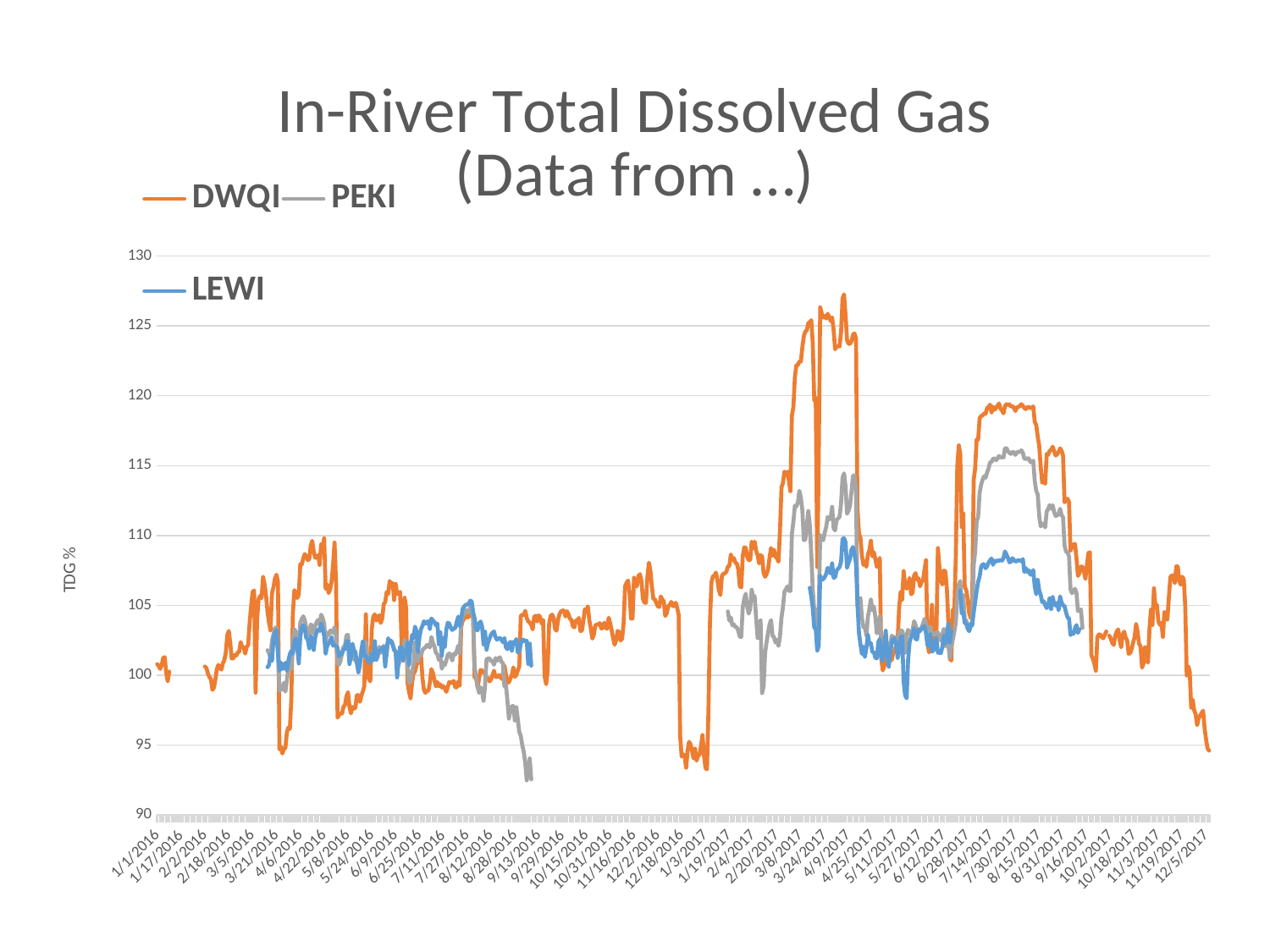

### Chart: In-River Total Dissolved Gas
(Data from …)

| Category | DWQI | PEKI | LEWI |
|---|---|---|---|
| 42370 | 100.79583333333333 | None | None |
| 42371 | 100.64999999999999 | None | None |
| 42372 | 100.45416666666667 | None | None |
| 42373 | 100.75833333333333 | None | None |
| 42374 | 101.25833333333334 | None | None |
| 42375 | 101.29166666666664 | None | None |
| 42376 | 100.2041666666667 | None | None |
| 42377 | 99.56666666666668 | None | None |
| 42378 | 100.26 | None | None |
| 42379 | None | None | None |
| 42380 | None | None | None |
| 42381 | None | None | None |
| 42382 | None | None | None |
| 42383 | None | None | None |
| 42384 | None | None | None |
| 42385 | None | None | None |
| 42386 | None | None | None |
| 42387 | None | None | None |
| 42388 | None | None | None |
| 42389 | None | None | None |
| 42390 | None | None | None |
| 42391 | None | None | None |
| 42392 | None | None | None |
| 42393 | None | None | None |
| 42394 | None | None | None |
| 42395 | None | None | None |
| 42396 | None | None | None |
| 42397 | 100.66 | None | None |
| 42398 | None | None | None |
| 42399 | None | None | None |
| 42400 | None | None | None |
| 42401 | None | None | None |
| 42402 | 100.63 | None | None |
| 42403 | 100.50833333333331 | None | None |
| 42404 | 100.11666666666667 | None | None |
| 42405 | 99.86666666666666 | None | None |
| 42406 | 99.73333333333333 | None | None |
| 42407 | 98.9541666666667 | None | None |
| 42408 | 99.10000000000001 | None | None |
| 42409 | 99.71250000000002 | None | None |
| 42410 | 100.44166666666668 | None | None |
| 42411 | 100.74166666666667 | None | None |
| 42412 | 100.51250000000003 | None | None |
| 42413 | 100.40416666666665 | None | None |
| 42414 | 100.83749999999999 | None | None |
| 42415 | 101.08749999999998 | None | None |
| 42416 | 101.59583333333336 | None | None |
| 42417 | 102.875 | None | None |
| 42418 | 103.17083333333333 | None | None |
| 42419 | 102.30833333333332 | None | None |
| 42420 | 101.20416666666667 | None | None |
| 42421 | 101.20416666666671 | None | None |
| 42422 | 101.45 | None | None |
| 42423 | 101.41666666666667 | None | None |
| 42424 | 101.625 | None | None |
| 42425 | 101.69166666666665 | None | None |
| 42426 | 102.375 | None | None |
| 42427 | 102.0125 | None | None |
| 42428 | 102.00416666666665 | None | None |
| 42429 | 101.55000000000001 | None | None |
| 42430 | 102.01666666666667 | None | None |
| 42431 | 102.17083333333335 | None | None |
| 42432 | 103.77916666666665 | None | None |
| 42433 | 104.96666666666665 | None | None |
| 42434 | 105.95833333333336 | None | None |
| 42435 | 106.07083333333333 | None | None |
| 42436 | 98.75833333333333 | None | None |
| 42437 | 104.00833333333334 | None | None |
| 42438 | 105.44583333333333 | None | None |
| 42439 | 105.67916666666666 | None | None |
| 42440 | 105.51666666666665 | None | None |
| 42441 | 107.03333333333335 | None | None |
| 42442 | 106.51666666666667 | None | None |
| 42443 | 105.69166666666666 | None | None |
| 42444 | 104.56249999999999 | 101.79 | 100.58 |
| 42445 | 103.7916666666667 | 101.59166666666668 | 100.7318181818182 |
| 42446 | 103.22083333333335 | 101.28750000000002 | 101.46818181818179 |
| 42447 | 105.89166666666667 | 102.47916666666667 | 101.02916666666668 |
| 42448 | 106.30833333333332 | 102.9375 | 102.61666666666663 |
| 42449 | 106.91666666666669 | 103.40833333333332 | 103.05833333333332 |
| 42450 | 107.19166666666665 | 103.40833333333332 | 103.23749999999997 |
| 42451 | 106.7 | 101.7666666666667 | 101.54166666666664 |
| 42452 | 94.70416666666664 | 98.88333333333334 | 100.35000000000002 |
| 42453 | 94.89583333333333 | 99.02083333333336 | 100.91249999999998 |
| 42454 | 94.39999999999999 | 98.98333333333333 | 100.44999999999997 |
| 42455 | 94.74166666666666 | 99.46250000000002 | 100.53333333333332 |
| 42456 | 94.80000000000001 | 98.82916666666665 | 100.89166666666667 |
| 42457 | 95.93333333333334 | 99.63333333333333 | 100.32500000000003 |
| 42458 | 96.26249999999999 | 100.58333333333333 | 101.05000000000003 |
| 42459 | 96.1541666666667 | 100.41666666666667 | 101.51249999999997 |
| 42460 | 98.31249999999999 | 100.4875 | 101.75 |
| 42461 | 104.40000000000002 | 102.35416666666663 | 101.54166666666667 |
| 42462 | 106.08750000000002 | 103.29999999999997 | 102.46666666666668 |
| 42463 | 105.91666666666669 | 103.10000000000001 | 102.63333333333334 |
| 42464 | 105.52500000000002 | 101.9833333333333 | 101.93333333333332 |
| 42465 | 105.78749999999998 | 102.16666666666669 | 100.85000000000001 |
| 42466 | 107.94583333333333 | 103.74782608695654 | 102.7625 |
| 42467 | 107.9333333333333 | 104.0333333333333 | 103.4375 |
| 42468 | 108.36249999999997 | 104.22083333333336 | 103.60000000000002 |
| 42469 | 108.67083333333333 | 103.9541666666667 | 103.3583333333333 |
| 42470 | 108.52083333333333 | 103.39166666666667 | 102.675 |
| 42471 | 108.24166666666663 | 103.34583333333332 | 102.56666666666666 |
| 42472 | 108.31666666666665 | 102.88333333333337 | 101.92083333333333 |
| 42473 | 109.27500000000002 | 103.62916666666668 | 102.80833333333332 |
| 42474 | 109.62083333333334 | 103.55833333333332 | 102.60833333333335 |
| 42475 | 108.86249999999997 | 102.97916666666664 | 101.80833333333335 |
| 42476 | 108.40833333333335 | 103.50833333333334 | 102.70833333333336 |
| 42477 | 108.44166666666668 | 103.8125 | 103.11249999999997 |
| 42478 | 108.59166666666668 | 103.96666666666665 | 103.27499999999999 |
| 42479 | 107.89583333333337 | 103.62083333333334 | 103.16666666666667 |
| 42480 | 109.38749999999999 | 104.33749999999999 | 103.71249999999999 |
| 42481 | 109.10833333333333 | 104.09583333333335 | 103.32916666666665 |
| 42482 | 109.80416666666669 | 103.72083333333332 | 102.84583333333332 |
| 42483 | 106.18333333333334 | 102.32499999999997 | 101.55416666666669 |
| 42484 | 106.50416666666666 | 103.03750000000001 | 102.08749999999999 |
| 42485 | 105.88333333333334 | 102.89999999999999 | 102.2666666666667 |
| 42486 | 106.13749999999999 | 103.19411764705882 | 102.45416666666667 |
| 42487 | 106.71666666666665 | 103.20416666666667 | 102.7375 |
| 42488 | 107.92916666666667 | 103.02083333333333 | 102.11666666666667 |
| 42489 | 109.49166666666667 | 103.45000000000003 | 102.1708333333333 |
| 42490 | 106.65416666666665 | 102.82083333333333 | 102.07499999999999 |
| 42491 | 96.97083333333332 | 100.85416666666669 | 101.97916666666667 |
| 42492 | 97.14999999999998 | 100.76666666666665 | 101.35833333333335 |
| 42493 | 97.30833333333334 | 101.03749999999998 | 101.50833333333333 |
| 42494 | 97.25833333333334 | 101.55833333333335 | 101.55000000000001 |
| 42495 | 97.74583333333334 | 102.01666666666665 | 101.8541666666667 |
| 42496 | 97.87916666666665 | 102.14583333333333 | 101.87083333333335 |
| 42497 | 98.50416666666666 | 102.87916666666666 | 102.40833333333335 |
| 42498 | 98.79583333333333 | 102.88333333333334 | 102.44166666666665 |
| 42499 | 97.74583333333334 | 101.40416666666665 | 100.8 |
| 42500 | 97.27916666666668 | 101.63333333333333 | 101.31666666666666 |
| 42501 | 97.7375 | 101.74166666666667 | 102.25833333333334 |
| 42502 | 97.61250000000001 | 101.13333333333334 | 101.79583333333333 |
| 42503 | 97.68333333333334 | 101.0916666666667 | 101.67500000000001 |
| 42504 | 98.57916666666667 | 100.8916666666667 | 100.91249999999998 |
| 42505 | 98.58750000000002 | 100.35833333333335 | 100.19166666666672 |
| 42506 | 98.09999999999998 | 100.98333333333333 | 100.7 |
| 42507 | 98.52916666666668 | 101.60416666666669 | 101.825 |
| 42508 | 98.84583333333332 | 102.01250000000003 | 102.41666666666667 |
| 42509 | 99.23333333333335 | 101.31250000000001 | 101.40833333333332 |
| 42510 | 104.36666666666666 | 102.37500000000001 | 101.40000000000002 |
| 42511 | 100.49999999999999 | 101.16250000000001 | 101.1708333333333 |
| 42512 | 99.72916666666664 | 101.14999999999999 | 100.88333333333333 |
| 42513 | 99.57083333333334 | 101.13749999999997 | 101.01666666666667 |
| 42514 | 103.33333333333333 | 101.53333333333335 | 101.54583333333333 |
| 42515 | 104.2 | 101.67916666666666 | 101.06470588235295 |
| 42516 | 104.36250000000001 | 101.73333333333335 | 102.44285714285715 |
| 42517 | 103.91666666666664 | 101.16666666666667 | 101.10833333333333 |
| 42518 | 104.02916666666668 | 101.30000000000003 | 101.60833333333333 |
| 42519 | 104.3 | 102.03750000000002 | 101.78333333333336 |
| 42520 | 103.74166666666666 | 101.60416666666664 | 101.78750000000001 |
| 42521 | 104.07083333333333 | 101.87916666666666 | 101.99583333333334 |
| 42522 | 105.09583333333336 | 102.11666666666667 | 101.98750000000001 |
| 42523 | 105.23750000000001 | 100.97500000000001 | 100.62916666666666 |
| 42524 | 105.95833333333331 | 101.51249999999999 | 101.85416666666669 |
| 42525 | 105.82083333333333 | 102.52083333333333 | 102.64999999999999 |
| 42526 | 106.75 | 102.37083333333335 | 102.37083333333334 |
| 42527 | 106.37083333333334 | 102.43333333333334 | 102.47083333333335 |
| 42528 | 106.59583333333335 | 102.26666666666667 | 102.14999999999998 |
| 42529 | 105.38333333333337 | 101.89166666666665 | 101.78750000000001 |
| 42530 | 106.54166666666667 | 101.72083333333335 | 101.69583333333334 |
| 42531 | 105.82499999999999 | 100.58750000000002 | 99.84583333333332 |
| 42532 | 105.86666666666666 | 100.75416666666668 | 101.12916666666665 |
| 42533 | 105.96666666666668 | 101.17083333333336 | 102.02500000000002 |
| 42534 | 102.23333333333333 | 101.10833333333333 | 102.02083333333333 |
| 42535 | 103.06249999999999 | 101.12083333333332 | 101.04166666666667 |
| 42536 | 105.5458333333333 | 102.46666666666668 | 101.75416666666666 |
| 42537 | 104.85416666666667 | 101.77083333333333 | 101.75000000000001 |
| 42538 | 99.44166666666668 | 100.63333333333333 | 102.3416666666667 |
| 42539 | 98.82083333333334 | 99.47499999999997 | 100.75 |
| 42540 | 98.34166666666665 | 99.5125 | 102.04583333333335 |
| 42541 | 99.44583333333333 | 100.26249999999999 | 102.89166666666667 |
| 42542 | 100.17083333333333 | 100.72500000000001 | 102.64347826086956 |
| 42543 | 100.26666666666667 | 102.38333333333337 | 103.47916666666669 |
| 42544 | 100.74166666666666 | 102.21250000000002 | 103.16250000000001 |
| 42545 | 100.90416666666665 | 100.97916666666664 | 101.67083333333335 |
| 42546 | 101.1083333333333 | 101.44166666666665 | 102.76249999999997 |
| 42547 | 101.42916666666669 | 101.44583333333334 | 103.30416666666669 |
| 42548 | 99.825 | 101.79583333333335 | 103.52916666666665 |
| 42549 | 98.93750000000001 | 101.925 | 103.86666666666667 |
| 42550 | 98.74166666666666 | 101.9833333333333 | 103.6875 |
| 42551 | 98.8916666666667 | 102.16666666666664 | 103.83333333333333 |
| 42552 | 98.89583333333333 | 102.12083333333332 | 103.85000000000001 |
| 42553 | 99.47916666666669 | 101.99166666666667 | 103.3 |
| 42554 | 100.43750000000001 | 102.7375 | 104.06250000000004 |
| 42555 | 100.15416666666664 | 102.32083333333331 | 103.93333333333334 |
| 42556 | 99.67916666666667 | 102.07916666666667 | 103.81666666666665 |
| 42557 | 99.20833333333336 | 101.60833333333333 | 103.5625 |
| 42558 | 99.51666666666665 | 101.50416666666668 | 103.70833333333336 |
| 42559 | 99.21250000000002 | 101.09166666666668 | 102.22083333333332 |
| 42560 | 99.34999999999998 | 101.35416666666664 | 103.07916666666667 |
| 42561 | 99.12380952380954 | 100.46249999999999 | 101.39999999999999 |
| 42562 | 99.22499999999998 | 100.89166666666667 | 102.66666666666667 |
| 42563 | 99.04583333333333 | 100.72500000000001 | 102.03333333333332 |
| 42564 | 98.81666666666666 | 101.07916666666665 | 103.27083333333331 |
| 42565 | 99.17916666666667 | 101.47916666666667 | 103.76249999999999 |
| 42566 | 99.52083333333336 | 101.56666666666668 | 103.69166666666666 |
| 42567 | 99.43478260869566 | 101.37083333333335 | 103.40833333333335 |
| 42568 | 99.52083333333333 | 101.06250000000001 | 103.2375 |
| 42569 | 99.59166666666665 | 101.54166666666669 | 103.36666666666667 |
| 42570 | 99.12916666666668 | 101.47916666666664 | 103.36250000000001 |
| 42571 | 99.13750000000003 | 101.75 | 103.83333333333333 |
| 42572 | 99.55416666666667 | 102.12083333333335 | 104.2 |
| 42573 | 99.24999999999999 | 101.57083333333333 | 103.50833333333337 |
| 42574 | 103.4541666666667 | 103.81249999999999 | 104.01249999999999 |
| 42575 | 103.90416666666668 | 104.2833333333333 | 104.77083333333331 |
| 42576 | 104.04583333333329 | 104.41666666666664 | 104.92500000000001 |
| 42577 | 104.27916666666665 | 104.6833333333333 | 105.03333333333335 |
| 42578 | 104.14166666666667 | 104.50416666666666 | 105.06249999999999 |
| 42579 | 104.16249999999998 | 104.49583333333334 | 105.09999999999998 |
| 42580 | 104.53749999999998 | 104.88333333333333 | 105.33749999999999 |
| 42581 | 104.6416666666667 | 104.77083333333336 | 105.29166666666667 |
| 42582 | 104.09583333333332 | 103.9833333333333 | 104.51666666666665 |
| 42583 | 99.83749999999999 | 100.56250000000001 | 104.08749999999999 |
| 42584 | 99.80833333333332 | 99.91250000000002 | 103.29166666666667 |
| 42585 | 99.14999999999999 | 99.17083333333335 | 103.21250000000002 |
| 42586 | 99.78750000000002 | 98.73749999999997 | 103.72083333333332 |
| 42587 | 100.38333333333333 | 99.14166666666667 | 103.84583333333335 |
| 42588 | 100.34999999999998 | 98.88333333333334 | 103.5041666666667 |
| 42589 | 100.18750000000001 | 98.17083333333333 | 102.20833333333333 |
| 42590 | 100.12083333333334 | 99.23333333333333 | 103.12083333333335 |
| 42591 | 99.82499999999999 | 101.14166666666667 | 101.825 |
| 42592 | 99.80000000000001 | 101.19583333333331 | 102.33333333333331 |
| 42593 | 99.55833333333334 | 101.21249999999998 | 102.60833333333333 |
| 42594 | 99.7 | 101.02083333333331 | 102.90416666666665 |
| 42595 | 100.00833333333333 | 101.00416666666668 | 103.05 |
| 42596 | 100.33333333333333 | 100.75 | 103.13333333333337 |
| 42597 | 99.88749999999997 | 101.23333333333333 | 102.73333333333335 |
| 42598 | 99.87083333333334 | 101.03333333333335 | 102.55000000000001 |
| 42599 | 99.99166666666669 | 101.22083333333332 | 102.63333333333334 |
| 42600 | 100.00833333333334 | 101.28749999999998 | 102.67083333333333 |
| 42601 | 99.73749999999997 | 100.94166666666668 | 102.55 |
| 42602 | 100.00434782608696 | 100.89166666666665 | 102.36666666666666 |
| 42603 | 100.7 | 99.19583333333334 | 102.67083333333333 |
| 42604 | 100.08333333333333 | 99.375 | 102.0 |
| 42605 | 99.47916666666664 | 98.19583333333337 | 101.86666666666667 |
| 42606 | 99.49583333333335 | 96.89999999999999 | 102.24583333333332 |
| 42607 | 99.75833333333331 | 97.49166666666663 | 102.39583333333333 |
| 42608 | 100.03125000000001 | 97.79583333333335 | 101.745 |
| 42609 | 100.56666666666666 | 97.79583333333335 | 102.37916666666666 |
| 42610 | 99.88333333333334 | 96.7666666666667 | 102.375 |
| 42611 | 100.02083333333336 | 97.71250000000003 | 102.58749999999998 |
| 42612 | 100.3416666666667 | 96.85416666666669 | 101.63636363636365 |
| 42613 | 100.63333333333334 | 95.93333333333335 | 101.7458333333333 |
| 42614 | 104.25 | 95.67083333333333 | 102.24166666666667 |
| 42615 | 104.33333333333331 | 94.98333333333335 | 102.55416666666669 |
| 42616 | 104.29999999999997 | 94.52083333333336 | 102.53333333333332 |
| 42617 | 104.6083333333333 | 93.72916666666667 | 102.41666666666664 |
| 42618 | 104.09583333333336 | 92.47916666666669 | 102.4666666666667 |
| 42619 | 103.85833333333329 | 93.35833333333335 | 100.8125 |
| 42620 | 103.7708333333333 | 94.05 | 102.25833333333337 |
| 42621 | 103.59545454545454 | 92.55 | 100.69 |
| 42622 | 103.28750000000001 | None | None |
| 42623 | 104.18333333333334 | None | None |
| 42624 | 104.26249999999999 | None | None |
| 42625 | 103.84999999999998 | None | None |
| 42626 | 104.28333333333335 | None | None |
| 42627 | 104.17916666666669 | None | None |
| 42628 | 103.69583333333337 | None | None |
| 42629 | 103.95833333333331 | None | None |
| 42630 | 99.93749999999999 | None | None |
| 42631 | 99.35833333333335 | None | None |
| 42632 | 100.29583333333333 | None | None |
| 42633 | 103.66249999999998 | None | None |
| 42634 | 104.24166666666667 | None | None |
| 42635 | 104.33749999999999 | None | None |
| 42636 | 104.11666666666667 | None | None |
| 42637 | 103.32083333333334 | None | None |
| 42638 | 103.1875 | None | None |
| 42639 | 103.98333333333335 | None | None |
| 42640 | 104.38333333333334 | None | None |
| 42641 | 104.575 | None | None |
| 42642 | 104.62608695652175 | None | None |
| 42643 | 104.6375 | None | None |
| 42644 | 104.20416666666665 | None | None |
| 42645 | 104.57916666666667 | None | None |
| 42646 | 104.36666666666666 | None | None |
| 42647 | 104.04583333333333 | None | None |
| 42648 | 103.97083333333332 | None | None |
| 42649 | 103.49583333333332 | None | None |
| 42650 | 103.43333333333334 | None | None |
| 42651 | 103.925 | None | None |
| 42652 | 103.93333333333334 | None | None |
| 42653 | 104.10416666666669 | None | None |
| 42654 | 103.16666666666664 | None | None |
| 42655 | 103.19999999999999 | None | None |
| 42656 | 103.89583333333336 | None | None |
| 42657 | 104.72083333333335 | None | None |
| 42658 | 104.63749999999999 | None | None |
| 42659 | 104.92500000000001 | None | None |
| 42660 | 103.92916666666663 | None | None |
| 42661 | 103.35416666666669 | None | None |
| 42662 | 102.625 | None | None |
| 42663 | 102.8875 | None | None |
| 42664 | 103.57083333333334 | None | None |
| 42665 | 103.625 | None | None |
| 42666 | 103.65000000000002 | None | None |
| 42667 | 103.73333333333329 | None | None |
| 42668 | 103.35416666666667 | None | None |
| 42669 | 103.3875 | None | None |
| 42670 | 103.76249999999999 | None | None |
| 42671 | 103.40416666666665 | None | None |
| 42672 | 103.32916666666665 | None | None |
| 42673 | 104.12083333333335 | None | None |
| 42674 | 103.72083333333332 | None | None |
| 42675 | 103.22083333333336 | None | None |
| 42676 | 102.61666666666666 | None | None |
| 42677 | 102.18333333333334 | None | None |
| 42678 | 102.50833333333334 | None | None |
| 42679 | 103.17916666666666 | None | None |
| 42680 | 103.08333333333336 | None | None |
| 42681 | 102.49166666666666 | None | None |
| 42682 | 102.6125 | None | None |
| 42683 | 103.70416666666665 | None | None |
| 42684 | 106.37083333333334 | None | None |
| 42685 | 106.62500000000001 | None | None |
| 42686 | 106.78333333333335 | None | None |
| 42687 | 105.8875 | None | None |
| 42688 | 104.05833333333332 | None | None |
| 42689 | 104.06666666666668 | None | None |
| 42690 | 106.98333333333333 | None | None |
| 42691 | 106.35000000000002 | None | None |
| 42692 | 106.39583333333333 | None | None |
| 42693 | 107.1083333333333 | None | None |
| 42694 | 107.2375 | None | None |
| 42695 | 106.75833333333334 | None | None |
| 42696 | 105.47083333333332 | None | None |
| 42697 | 105.20833333333331 | None | None |
| 42698 | 105.18333333333332 | None | None |
| 42699 | 107.03333333333332 | None | None |
| 42700 | 108.05000000000001 | None | None |
| 42701 | 107.51666666666667 | None | None |
| 42702 | 106.36666666666666 | None | None |
| 42703 | 105.45833333333333 | None | None |
| 42704 | 105.44 | None | None |
| 42705 | 105.1708333333333 | None | None |
| 42706 | 104.94583333333333 | None | None |
| 42707 | 104.88333333333333 | None | None |
| 42708 | 105.64166666666667 | None | None |
| 42709 | 105.42916666666666 | None | None |
| 42710 | 105.28750000000001 | None | None |
| 42711 | 104.24583333333334 | None | None |
| 42712 | 104.44166666666668 | None | None |
| 42713 | 104.96666666666665 | None | None |
| 42714 | 105.01250000000003 | None | None |
| 42715 | 105.25 | None | None |
| 42716 | 104.95833333333333 | None | None |
| 42717 | 104.94583333333334 | None | None |
| 42718 | 105.19583333333331 | None | None |
| 42719 | 104.83333333333333 | None | None |
| 42720 | 104.30416666666666 | None | None |
| 42721 | 95.6375 | None | None |
| 42722 | 94.18333333333332 | None | None |
| 42723 | 94.35416666666663 | None | None |
| 42724 | 94.21250000000002 | None | None |
| 42725 | 93.3875 | None | None |
| 42726 | 94.62916666666668 | None | None |
| 42727 | 95.24166666666667 | None | None |
| 42728 | 95.05000000000001 | None | None |
| 42729 | 94.5458333333333 | None | None |
| 42730 | 94.05 | None | None |
| 42731 | 94.75833333333334 | None | None |
| 42732 | 93.8916666666667 | None | None |
| 42733 | 94.25000000000001 | None | None |
| 42734 | 94.31249999999996 | None | None |
| 42735 | 94.96666666666668 | None | None |
| 42736 | 95.72500000000001 | None | None |
| 42737 | 94.28333333333332 | None | None |
| 42738 | 93.36666666666667 | None | None |
| 42739 | 93.26666666666665 | None | None |
| 42740 | 97.65833333333335 | None | None |
| 42741 | 103.76249999999999 | None | None |
| 42742 | 106.66250000000001 | None | None |
| 42743 | 107.08749999999999 | None | None |
| 42744 | 107.12083333333334 | None | None |
| 42745 | 107.35000000000001 | None | None |
| 42746 | 106.81666666666666 | None | None |
| 42747 | 106.08750000000002 | None | None |
| 42748 | 105.74166666666666 | None | None |
| 42749 | 107.10833333333333 | None | None |
| 42750 | 107.26666666666667 | None | None |
| 42751 | 107.29166666666669 | None | None |
| 42752 | 107.40434782608695 | None | None |
| 42753 | 107.77000000000001 | 104.57 | None |
| 42754 | 107.83750000000002 | 103.91250000000002 | None |
| 42755 | 108.64583333333333 | 104.12916666666666 | None |
| 42756 | 108.24999999999999 | 103.57916666666667 | None |
| 42757 | 108.39166666666665 | 103.64166666666665 | None |
| 42758 | 108.07083333333333 | 103.4666666666667 | None |
| 42759 | 107.99583333333332 | 103.41666666666667 | None |
| 42760 | 107.58333333333331 | 103.17916666666666 | None |
| 42761 | 106.3875 | 102.75833333333333 | None |
| 42762 | 106.28333333333335 | 102.74166666666667 | None |
| 42763 | 108.52083333333336 | 104.8625 | None |
| 42764 | 109.15000000000002 | 105.46666666666665 | None |
| 42765 | 109.14166666666667 | 105.83749999999999 | None |
| 42766 | 108.4833333333333 | 104.92916666666667 | None |
| 42767 | 108.22916666666664 | 104.41249999999998 | None |
| 42768 | 108.25000000000004 | 104.75833333333334 | None |
| 42769 | 109.56250000000001 | 106.12083333333334 | None |
| 42770 | 109.09583333333336 | 105.62083333333332 | None |
| 42771 | 109.5625 | 105.66250000000001 | None |
| 42772 | 108.89166666666667 | 104.0625 | None |
| 42773 | 108.58749999999999 | 102.67083333333335 | None |
| 42774 | 107.99999999999996 | 103.47916666666669 | None |
| 42775 | 108.59583333333336 | 103.92916666666666 | None |
| 42776 | 108.50833333333333 | 98.72500000000001 | None |
| 42777 | 107.31666666666665 | 99.19583333333333 | None |
| 42778 | 107.04583333333335 | 101.58750000000002 | None |
| 42779 | 107.25000000000001 | 102.38333333333334 | None |
| 42780 | 107.57083333333337 | 103.04583333333335 | None |
| 42781 | 108.41249999999998 | 103.63333333333334 | None |
| 42782 | 109.10833333333335 | 103.94583333333333 | None |
| 42783 | 108.56250000000001 | 102.81666666666668 | None |
| 42784 | 108.97916666666669 | 102.72916666666669 | None |
| 42785 | 108.49583333333332 | 102.34166666666665 | None |
| 42786 | 108.39166666666665 | 102.53333333333335 | None |
| 42787 | 108.125 | 102.10416666666664 | None |
| 42788 | 110.35416666666664 | 102.79999999999997 | None |
| 42789 | 113.45416666666667 | 104.14166666666665 | None |
| 42790 | 113.75416666666665 | 104.85833333333333 | None |
| 42791 | 114.57499999999997 | 105.97083333333332 | None |
| 42792 | 114.32500000000003 | 106.16249999999998 | None |
| 42793 | 114.57083333333333 | 106.36666666666667 | None |
| 42794 | 113.92083333333336 | 106.02916666666665 | None |
| 42795 | 113.1666666666667 | 106.03750000000002 | None |
| 42796 | 118.59166666666668 | 110.11666666666667 | None |
| 42797 | 119.18333333333332 | 110.99166666666666 | None |
| 42798 | 121.35416666666669 | 112.14166666666667 | None |
| 42799 | 122.1875 | 112.08749999999999 | None |
| 42800 | 122.19583333333331 | 112.34166666666665 | None |
| 42801 | 122.45833333333333 | 113.19999999999999 | None |
| 42802 | 122.44583333333338 | 112.70833333333333 | None |
| 42803 | 123.47916666666669 | 111.80416666666669 | None |
| 42804 | 124.2625 | 109.67083333333336 | None |
| 42805 | 124.59999999999997 | 109.69166666666668 | None |
| 42806 | 124.67083333333333 | 110.73478260869564 | None |
| 42807 | 125.20833333333331 | 111.75416666666668 | None |
| 42808 | 125.26666666666667 | 110.77083333333333 | 106.26 |
| 42809 | 125.40833333333332 | 108.65000000000002 | 105.64583333333333 |
| 42810 | 123.77916666666665 | 106.1416666666667 | 104.8 |
| 42811 | 119.65416666666665 | 104.67083333333333 | 103.41666666666667 |
| 42812 | 119.8625 | 104.73333333333335 | 103.3291666666667 |
| 42813 | 107.74166666666662 | 102.1125 | 101.7541666666667 |
| 42814 | 115.52499999999999 | 104.68333333333332 | 102.11250000000001 |
| 42815 | 126.32499999999997 | 110.02499999999996 | 107.13333333333334 |
| 42816 | 125.89999999999998 | 109.72500000000001 | 106.82916666666665 |
| 42817 | 125.59583333333332 | 109.66249999999997 | 106.88333333333333 |
| 42818 | 125.7041666666667 | 110.19166666666668 | 107.01666666666667 |
| 42819 | 125.52916666666665 | 110.60416666666667 | 107.26249999999999 |
| 42820 | 125.86666666666666 | 111.325 | 107.6875 |
| 42821 | 125.66249999999998 | 111.15833333333336 | 107.5125 |
| 42822 | 125.35416666666663 | 111.2541666666667 | 107.27916666666665 |
| 42823 | 125.6083333333333 | 112.04999999999997 | 108.00416666666666 |
| 42824 | 124.6875 | 110.50416666666668 | 106.9875 |
| 42825 | 123.32916666666667 | 110.3625 | 107.00833333333333 |
| 42826 | 123.52499999999998 | 111.11666666666666 | 107.48750000000001 |
| 42827 | 123.56666666666666 | 111.21666666666668 | 107.62916666666668 |
| 42828 | 123.53333333333335 | 111.35416666666664 | 107.74166666666666 |
| 42829 | 124.58749999999999 | 112.33333333333333 | 108.15416666666664 |
| 42830 | 126.96249999999999 | 114.12499999999999 | 109.75 |
| 42831 | 127.25833333333334 | 114.44999999999997 | 109.81249999999999 |
| 42832 | 125.77916666666665 | 113.50416666666668 | 109.51666666666665 |
| 42833 | 123.9958333333333 | 111.55833333333335 | 107.69166666666666 |
| 42834 | 123.72500000000002 | 111.77083333333331 | 108.04583333333333 |
| 42835 | 123.71666666666664 | 112.12916666666665 | 108.32499999999999 |
| 42836 | 123.925 | 113.16249999999997 | 108.9875 |
| 42837 | 124.36666666666663 | 114.28750000000001 | 109.17916666666667 |
| 42838 | 124.46249999999999 | 114.29583333333335 | 108.66250000000001 |
| 42839 | 124.10833333333336 | 113.1875 | 107.99166666666666 |
| 42840 | 111.9666666666667 | 104.9833333333333 | 105.16250000000001 |
| 42841 | 110.1583333333333 | 104.91250000000002 | 103.04999999999997 |
| 42842 | 109.84166666666668 | 105.52083333333333 | 102.20833333333331 |
| 42843 | 108.57083333333333 | 104.10000000000001 | 101.52499999999999 |
| 42844 | 107.89166666666667 | 103.4375 | 102.05 |
| 42845 | 108.1416666666667 | 103.47083333333335 | 101.31666666666666 |
| 42846 | 107.76249999999999 | 102.84166666666665 | 101.94583333333333 |
| 42847 | 108.64999999999999 | 104.19583333333331 | 102.88333333333334 |
| 42848 | 108.94583333333331 | 104.74583333333332 | 102.23333333333333 |
| 42849 | 109.62083333333334 | 105.43333333333332 | 102.29166666666667 |
| 42850 | 108.51249999999999 | 104.65833333333336 | 101.65416666666668 |
| 42851 | 108.80833333333335 | 104.91666666666669 | 101.65416666666668 |
| 42852 | 108.30416666666667 | 104.17916666666669 | 101.24583333333332 |
| 42853 | 107.75833333333334 | 103.00416666666666 | 101.21249999999999 |
| 42854 | 108.05833333333332 | 103.21249999999999 | 102.37916666666666 |
| 42855 | 108.39583333333333 | 104.20833333333337 | 102.59166666666665 |
| 42856 | 101.16250000000001 | 101.81249999999996 | 101.27083333333333 |
| 42857 | 100.34166666666668 | 101.31250000000001 | 101.01304347826085 |
| 42858 | 100.67916666666663 | 102.06249999999999 | 102.10000000000001 |
| 42859 | 101.72916666666669 | 102.73749999999997 | 103.18750000000001 |
| 42860 | 102.32916666666665 | 101.81666666666668 | 101.59166666666665 |
| 42861 | 101.39999999999998 | 101.47083333333335 | 100.61666666666669 |
| 42862 | 101.07499999999999 | 102.08749999999999 | 101.5625 |
| 42863 | 101.09583333333336 | 102.83333333333331 | 102.30833333333334 |
| 42864 | 101.59166666666665 | 102.71249999999999 | 102.62916666666666 |
| 42865 | 101.78750000000001 | 102.74583333333334 | 102.62083333333334 |
| 42866 | 102.10833333333333 | 102.60833333333333 | 102.2 |
| 42867 | 102.60833333333333 | 102.04166666666664 | 101.22083333333335 |
| 42868 | 104.89583333333331 | 103.03750000000001 | 101.80833333333334 |
| 42869 | 105.96666666666665 | 103.20833333333336 | 102.70434782608694 |
| 42870 | 105.41250000000001 | 103.19166666666668 | 102.80000000000003 |
| 42871 | 107.45833333333336 | 102.69583333333333 | 99.51666666666667 |
| 42872 | 106.49583333333335 | 101.62500000000001 | 98.56666666666666 |
| 42873 | 106.18750000000001 | 102.92083333333335 | 98.35416666666669 |
| 42874 | 106.45416666666665 | 103.25416666666666 | 101.08260869565218 |
| 42875 | 106.96249999999998 | 102.95416666666667 | 102.37916666666665 |
| 42876 | 105.80416666666666 | 102.9833333333333 | 102.73750000000001 |
| 42877 | 105.90000000000003 | 103.24166666666667 | 102.8695652173913 |
| 42878 | 107.13333333333331 | 103.87083333333332 | 103.37083333333334 |
| 42879 | 107.30833333333334 | 103.60000000000001 | 102.58749999999998 |
| 42880 | 106.84583333333332 | 103.19583333333334 | 102.57083333333334 |
| 42881 | 106.93749999999999 | 103.23333333333335 | 103.28333333333335 |
| 42882 | 106.36250000000001 | 103.1375 | 103.22916666666667 |
| 42883 | 106.67500000000003 | 103.44583333333334 | 103.30833333333334 |
| 42884 | 106.80416666666666 | 103.67500000000001 | 103.37916666666668 |
| 42885 | 107.54166666666667 | 104.02916666666665 | 103.52083333333333 |
| 42886 | 108.23749999999997 | 103.70833333333331 | 103.01666666666667 |
| 42887 | 102.34166666666665 | 102.79999999999997 | 102.14166666666667 |
| 42888 | 101.6375 | 103.34166666666668 | 102.09583333333332 |
| 42889 | 102.14583333333331 | 103.46666666666665 | 102.92916666666667 |
| 42890 | 105.04166666666664 | 102.85833333333333 | 101.69166666666666 |
| 42891 | 102.82083333333333 | 102.93333333333334 | 101.7833333333333 |
| 42892 | 102.23333333333333 | 102.91666666666667 | 102.23333333333335 |
| 42893 | 103.05416666666669 | 103.08333333333331 | 102.67916666666667 |
| 42894 | 109.10416666666667 | 103.03750000000001 | 101.6125 |
| 42895 | 107.7666666666667 | 102.825 | 101.61666666666667 |
| 42896 | 106.77083333333331 | 102.47083333333336 | 101.59166666666668 |
| 42897 | 106.49583333333332 | 102.9375 | 102.03333333333336 |
| 42898 | 107.49583333333334 | 103.325 | 102.83750000000002 |
| 42899 | 107.425 | 102.08750000000002 | 102.28695652173913 |
| 42900 | 106.23750000000001 | 102.97083333333332 | 102.82916666666667 |
| 42901 | 103.81666666666668 | 102.15416666666665 | 103.70416666666665 |
| 42902 | 101.175 | 101.27916666666665 | 102.35000000000001 |
| 42903 | 101.05416666666666 | 102.06249999999999 | 103.15238095238094 |
| 42904 | 104.70000000000003 | 102.54583333333335 | None |
| 42905 | 104.52500000000002 | 103.1125 | None |
| 42906 | 108.48333333333333 | 103.77083333333331 | None |
| 42907 | 114.97083333333332 | 105.63333333333334 | None |
| 42908 | 116.45416666666671 | 106.49166666666669 | None |
| 42909 | 115.87083333333332 | 106.74166666666667 | 106.06666666666666 |
| 42910 | 110.60833333333335 | 104.94583333333333 | 104.42916666666667 |
| 42911 | 111.58749999999999 | 105.72500000000001 | 104.50833333333334 |
| 42912 | 106.31666666666665 | 104.00000000000001 | 103.74166666666666 |
| 42913 | 106.09999999999998 | 103.91250000000002 | 103.69583333333333 |
| 42914 | 105.44583333333334 | 103.56666666666665 | 103.33333333333336 |
| 42915 | 104.44166666666668 | 103.18333333333332 | 103.15416666666668 |
| 42916 | 104.07916666666665 | 103.48749999999997 | 103.70416666666665 |
| 42917 | 105.14999999999999 | 103.67083333333335 | 103.5583333333333 |
| 42918 | 113.97500000000002 | 107.89583333333331 | 104.5125 |
| 42919 | 114.80416666666666 | 108.82916666666664 | 105.22500000000001 |
| 42920 | 116.86666666666667 | 111.01666666666667 | 106.03333333333335 |
| 42921 | 116.86666666666672 | 111.33333333333331 | 106.69166666666666 |
| 42922 | 118.39583333333331 | 113.07499999999999 | 107.07499999999999 |
| 42923 | 118.55833333333334 | 113.64999999999999 | 107.7666666666667 |
| 42924 | 118.59166666666668 | 113.99166666666666 | 107.93333333333334 |
| 42925 | 118.74583333333335 | 114.24166666666666 | 107.95 |
| 42926 | 118.71250000000002 | 114.13333333333334 | 107.65833333333336 |
| 42927 | 119.11250000000001 | 114.51249999999999 | 107.8 |
| 42928 | 119.20833333333331 | 114.81250000000004 | 108.05416666666666 |
| 42929 | 119.36666666666667 | 115.24166666666666 | 108.22916666666669 |
| 42930 | 118.80000000000001 | 115.26249999999997 | 108.35416666666664 |
| 42931 | 119.21666666666665 | 115.49166666666667 | 107.90416666666668 |
| 42932 | 118.99999999999999 | 115.51249999999999 | 108.19583333333334 |
| 42933 | 119.12916666666665 | 115.38749999999999 | 108.12916666666668 |
| 42934 | 119.28333333333332 | 115.51666666666665 | 108.22083333333335 |
| 42935 | 119.45416666666665 | 115.69583333333331 | 108.1913043478261 |
| 42936 | 119.08333333333336 | 115.57499999999999 | 108.25416666666666 |
| 42937 | 118.95833333333333 | 115.625 | 108.2 |
| 42938 | 118.74999999999999 | 115.58750000000002 | 108.38333333333333 |
| 42939 | 119.25416666666668 | 116.23333333333336 | 108.85833333333336 |
| 42940 | 119.39583333333333 | 116.26249999999997 | 108.65416666666668 |
| 42941 | 119.33750000000002 | 116.02916666666668 | 108.40000000000002 |
| 42942 | 119.39166666666667 | 115.91250000000001 | 108.08333333333336 |
| 42943 | 119.23333333333335 | 115.84166666666665 | 108.125 |
| 42944 | 119.2625 | 115.98333333333333 | 108.37916666666668 |
| 42945 | 119.14999999999999 | 115.96250000000002 | 108.2625 |
| 42946 | 118.91250000000001 | 115.77499999999998 | 108.13333333333334 |
| 42947 | 119.15833333333337 | 115.95 | 108.17500000000001 |
| 42948 | 119.2041666666667 | 116.00000000000004 | 108.24583333333334 |
| 42949 | 119.26666666666667 | 115.96666666666665 | 108.2041666666667 |
| 42950 | 119.39999999999999 | 116.10416666666664 | 108.15416666666668 |
| 42951 | 119.2833333333333 | 115.93333333333334 | 108.32083333333333 |
| 42952 | 119.12916666666668 | 115.51249999999999 | 107.38749999999999 |
| 42953 | 119.04583333333335 | 115.46666666666664 | 107.67083333333333 |
| 42954 | 119.17916666666667 | 115.52083333333333 | 107.39166666666667 |
| 42955 | 119.20416666666667 | 115.52083333333333 | 107.5086956521739 |
| 42956 | 119.12916666666666 | 115.25833333333333 | 107.19999999999999 |
| 42957 | 119.12916666666666 | 115.24583333333334 | 107.20833333333333 |
| 42958 | 119.24166666666663 | 115.35833333333333 | 107.52916666666668 |
| 42959 | 118.13333333333333 | 113.90833333333335 | 106.34583333333332 |
| 42960 | 117.91250000000001 | 113.18750000000001 | 105.79166666666667 |
| 42961 | 117.07083333333333 | 112.95 | 106.82916666666667 |
| 42962 | 116.40416666666668 | 111.35833333333333 | 106.06086956521742 |
| 42963 | 114.92916666666667 | 110.65416666666665 | 105.75833333333334 |
| 42964 | 113.77916666666668 | 110.81666666666668 | 105.2333333333333 |
| 42965 | 113.85416666666664 | 110.85416666666664 | 105.29583333333333 |
| 42966 | 113.70833333333333 | 110.58333333333333 | 105.02083333333337 |
| 42967 | 115.83749999999999 | 111.72083333333332 | 104.80833333333334 |
| 42968 | 115.78333333333332 | 111.89583333333331 | 105.02608695652171 |
| 42969 | 116.07499999999999 | 112.17916666666666 | 105.52608695652174 |
| 42970 | 116.11666666666663 | 111.92083333333333 | 104.73809523809524 |
| 42971 | 116.35833333333333 | 112.17083333333333 | 105.61304347826086 |
| 42972 | 116.03749999999997 | 111.69583333333334 | 105.12173913043478 |
| 42973 | 115.72916666666669 | 111.4041666666667 | 104.99583333333335 |
| 42974 | 115.80416666666666 | 111.44166666666665 | 105.17916666666666 |
| 42975 | 115.9875 | 111.52916666666665 | 104.65416666666665 |
| 42976 | 116.24166666666666 | 111.91249999999998 | 105.64999999999999 |
| 42977 | 116.06250000000004 | 111.44583333333333 | 105.19583333333334 |
| 42978 | 115.71249999999999 | 111.32083333333331 | 104.99583333333334 |
| 42979 | 112.37499999999999 | 109.28750000000001 | 104.95416666666664 |
| 42980 | 112.58750000000003 | 108.83333333333333 | 104.49166666666666 |
| 42981 | 112.62916666666666 | 108.80000000000003 | 104.14999999999999 |
| 42982 | 112.39166666666664 | 108.50000000000001 | 104.04583333333335 |
| 42983 | 108.9041666666667 | 106.15416666666665 | 102.875 |
| 42984 | 109.22499999999998 | 105.875 | 103.07083333333337 |
| 42985 | 109.3583333333333 | 106.0166666666667 | 102.95416666666667 |
| 42986 | 109.39583333333331 | 106.19166666666665 | 103.36250000000001 |
| 42987 | 108.3625 | 105.89583333333333 | 103.59166666666665 |
| 42988 | 107.10833333333329 | 104.59583333333332 | 103.0333333333333 |
| 42989 | 107.30416666666666 | 104.63333333333333 | 103.30416666666667 |
| 42990 | 107.77916666666665 | 104.70833333333336 | None |
| 42991 | 107.76666666666667 | 103.39 | None |
| 42992 | 107.42499999999997 | None | None |
| 42993 | 106.89166666666665 | None | None |
| 42994 | 107.85833333333335 | None | None |
| 42995 | 108.75416666666665 | None | None |
| 42996 | 108.79999999999997 | None | None |
| 42997 | 101.43333333333335 | None | None |
| 42998 | 101.19583333333331 | None | None |
| 42999 | 100.82083333333337 | None | None |
| 43000 | 100.3291666666667 | None | None |
| 43001 | 102.70416666666665 | None | None |
| 43002 | 102.92916666666669 | None | None |
| 43003 | 102.90833333333336 | None | None |
| 43004 | 102.72916666666664 | None | None |
| 43005 | 102.64999999999999 | None | None |
| 43006 | 102.90416666666664 | None | None |
| 43007 | 103.13 | None | None |
| 43008 | None | None | None |
| 43009 | 102.83333333333336 | None | None |
| 43010 | 102.64583333333333 | None | None |
| 43011 | 102.3125 | None | None |
| 43012 | 102.175 | None | None |
| 43013 | 102.81250000000001 | None | None |
| 43014 | 103.12916666666665 | None | None |
| 43015 | 103.27916666666668 | None | None |
| 43016 | 102.49166666666667 | None | None |
| 43017 | 102.00000000000001 | None | None |
| 43018 | 102.91666666666667 | None | None |
| 43019 | 103.125 | None | None |
| 43020 | 102.69583333333337 | None | None |
| 43021 | 102.50000000000001 | None | None |
| 43022 | 101.54166666666667 | None | None |
| 43023 | 101.575 | None | None |
| 43024 | 101.87083333333332 | None | None |
| 43025 | 102.33750000000003 | None | None |
| 43026 | 102.70833333333336 | None | None |
| 43027 | 103.67499999999997 | None | None |
| 43028 | 103.11666666666666 | None | None |
| 43029 | 102.25 | None | None |
| 43030 | 102.07083333333334 | None | None |
| 43031 | 100.54583333333335 | None | None |
| 43032 | 100.85416666666664 | None | None |
| 43033 | 102.00416666666666 | None | None |
| 43034 | 101.16666666666667 | None | None |
| 43035 | 100.90833333333332 | None | None |
| 43036 | 103.35416666666667 | None | None |
| 43037 | 104.69583333333334 | None | None |
| 43038 | 103.59583333333332 | None | None |
| 43039 | 106.22916666666669 | None | None |
| 43040 | 104.94583333333334 | None | None |
| 43041 | 105.02499999999999 | None | None |
| 43042 | 103.87499999999996 | None | None |
| 43043 | 103.61250000000001 | None | None |
| 43044 | 103.75416666666665 | None | None |
| 43045 | 102.74583333333335 | None | None |
| 43046 | 104.53333333333332 | None | None |
| 43047 | 104.19583333333333 | None | None |
| 43048 | 103.96666666666664 | None | None |
| 43049 | 105.56250000000001 | None | None |
| 43050 | 107.02499999999999 | None | None |
| 43051 | 107.14166666666665 | None | None |
| 43052 | 107.13333333333333 | None | None |
| 43053 | 106.5958333333333 | None | None |
| 43054 | 107.79583333333335 | None | None |
| 43055 | 107.79166666666667 | None | None |
| 43056 | 106.73333333333333 | None | None |
| 43057 | 106.4833333333333 | None | None |
| 43058 | 107.05000000000001 | None | None |
| 43059 | 106.88333333333333 | None | None |
| 43060 | 104.94583333333331 | None | None |
| 43061 | 99.98333333333335 | None | None |
| 43062 | 100.65000000000002 | None | None |
| 43063 | 100.29166666666667 | None | None |
| 43064 | 97.67916666666667 | None | None |
| 43065 | 98.25 | None | None |
| 43066 | 97.48750000000001 | None | None |
| 43067 | 97.21666666666665 | None | None |
| 43068 | 96.42916666666669 | None | None |
| 43069 | 96.91666666666667 | None | None |
| 43070 | 97.12499999999999 | None | None |
| 43071 | 97.2958333333333 | None | None |
| 43072 | 97.46666666666664 | None | None |
| 43073 | 96.20416666666667 | None | None |
| 43074 | 95.40833333333332 | None | None |
| 43075 | 94.75000000000001 | None | None |
| 43076 | 94.61 | None | None |